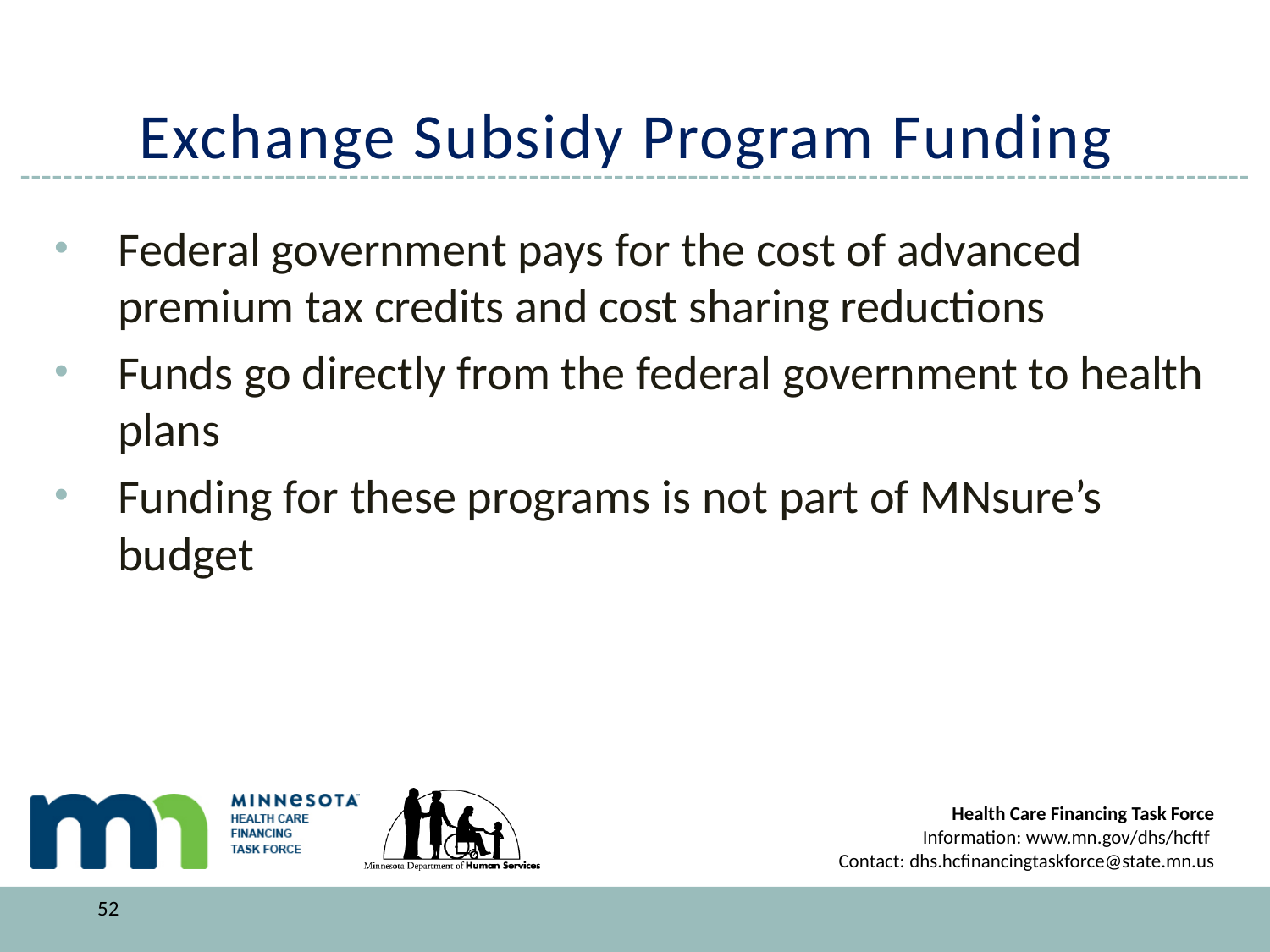

# Exchange Subsidy Program Funding
Federal government pays for the cost of advanced premium tax credits and cost sharing reductions
Funds go directly from the federal government to health plans
Funding for these programs is not part of MNsure’s budget
52